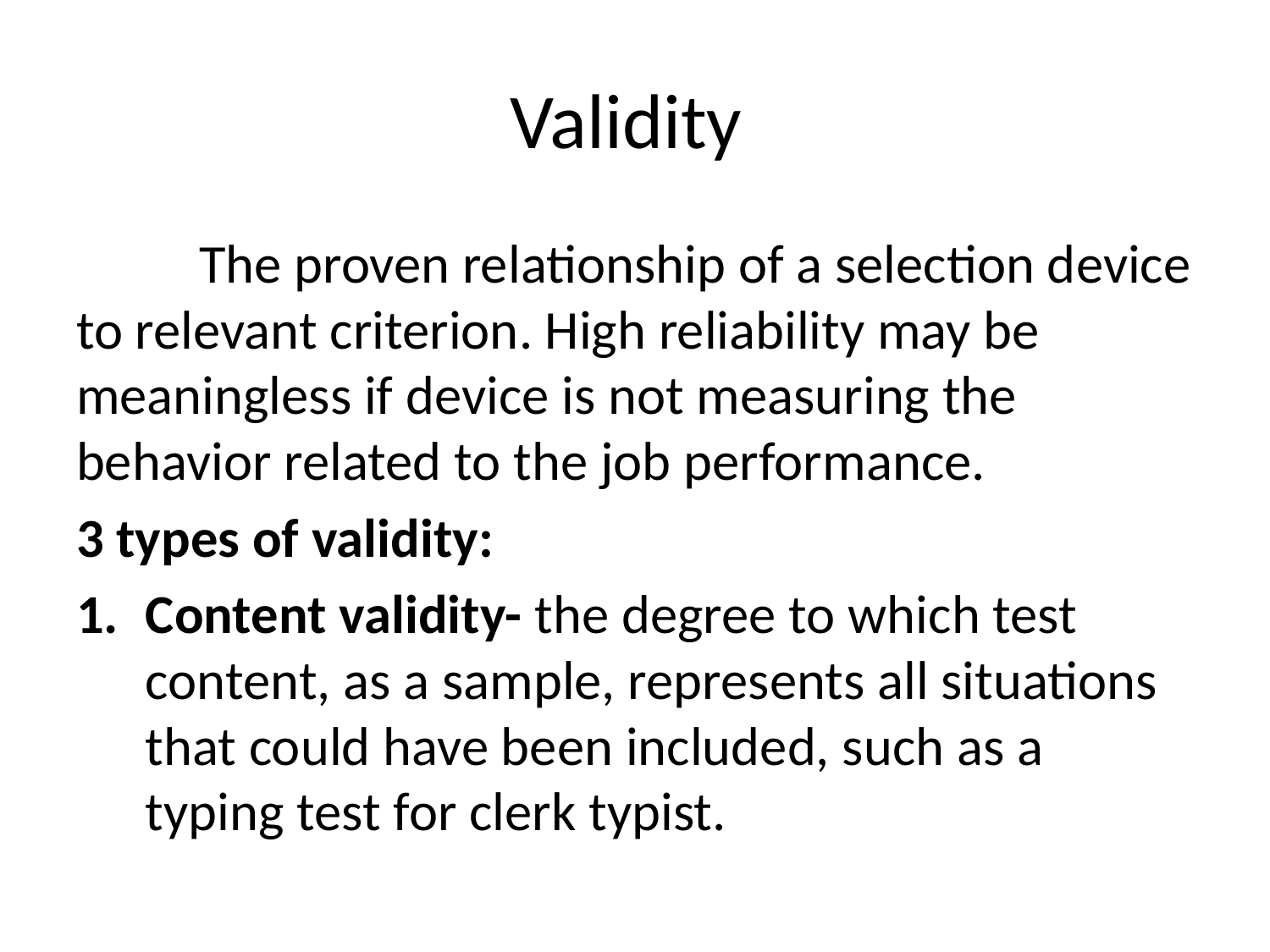

# Validity
	The proven relationship of a selection device to relevant criterion. High reliability may be meaningless if device is not measuring the behavior related to the job performance.
3 types of validity:
Content validity- the degree to which test content, as a sample, represents all situations that could have been included, such as a typing test for clerk typist.